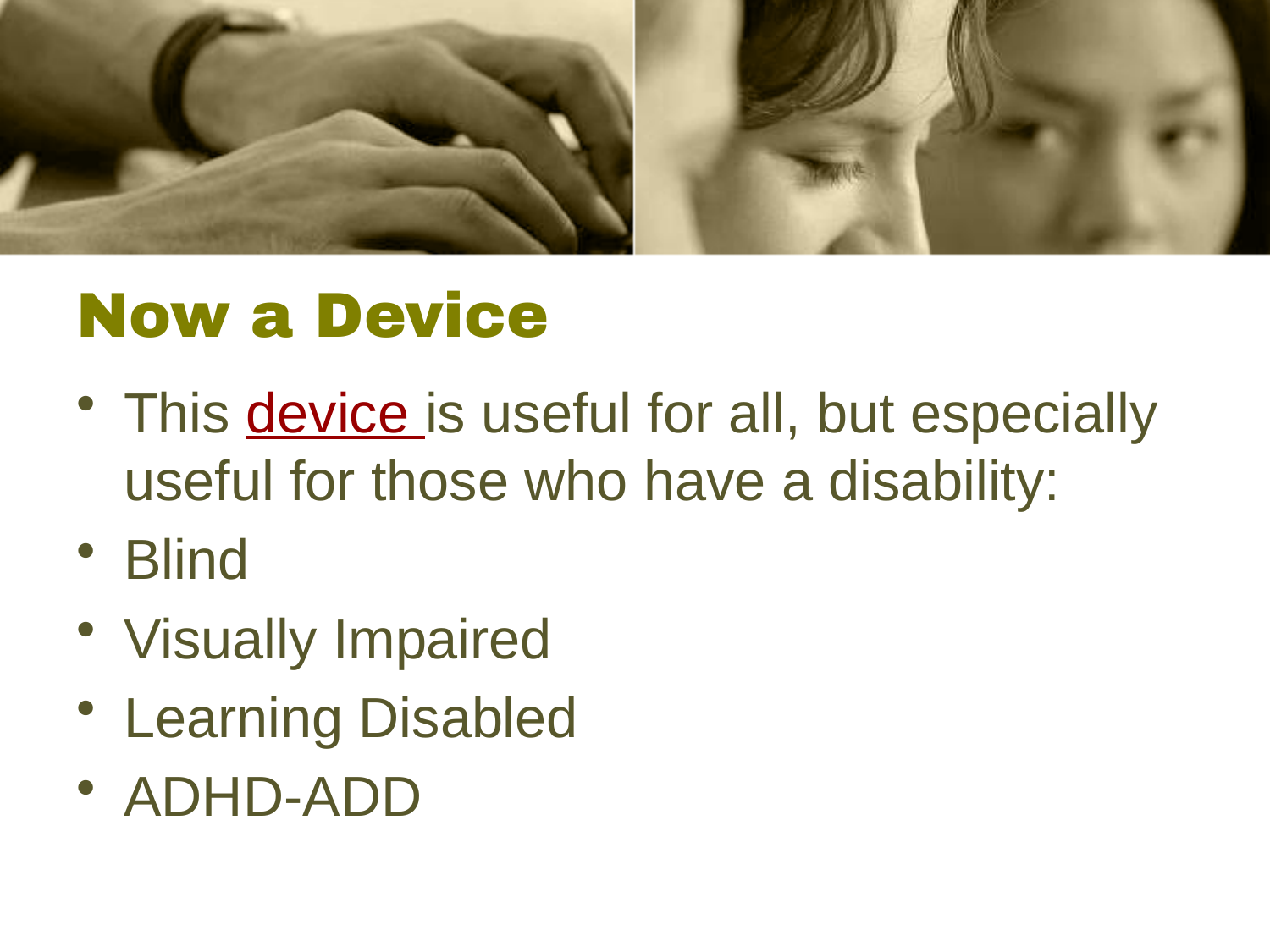

# Now a Device
This device is useful for all, but especially useful for those who have a disability:
Blind
Visually Impaired
Learning Disabled
ADHD-ADD